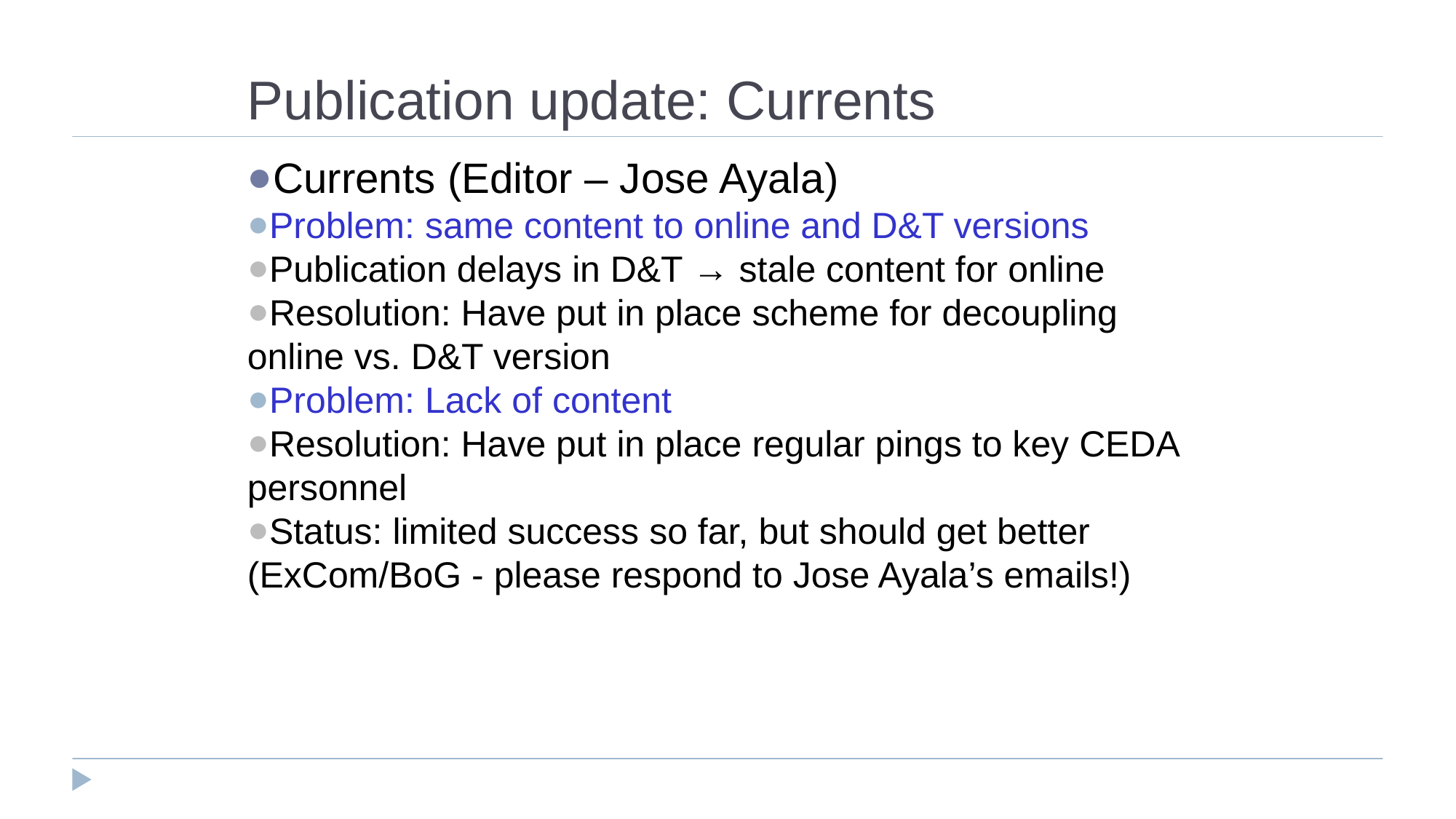

# Publication update: Currents
Currents (Editor – Jose Ayala)
Problem: same content to online and D&T versions
Publication delays in D&T → stale content for online
Resolution: Have put in place scheme for decoupling online vs. D&T version
Problem: Lack of content
Resolution: Have put in place regular pings to key CEDA personnel
Status: limited success so far, but should get better (ExCom/BoG - please respond to Jose Ayala’s emails!)